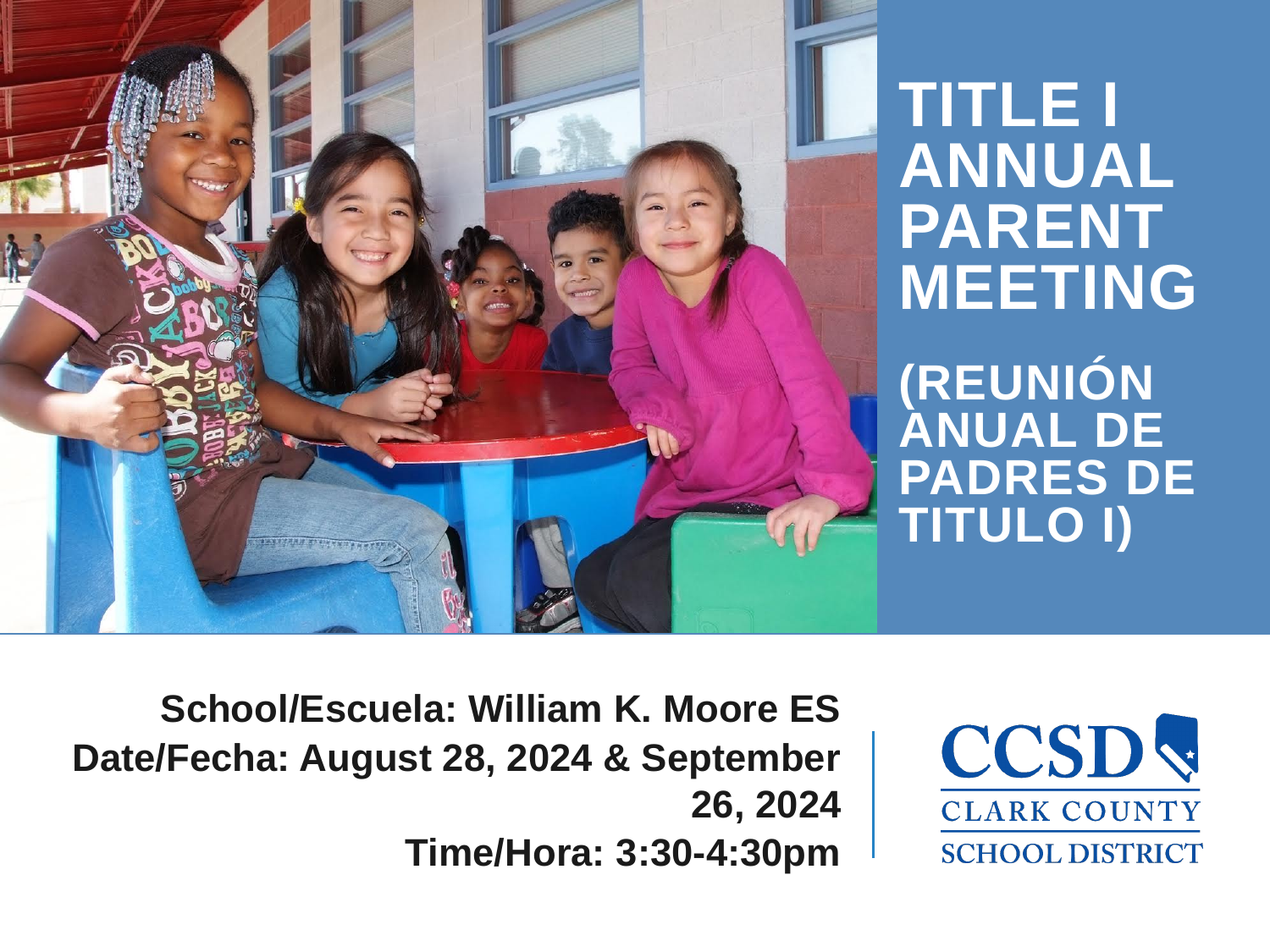

TITLE I Annual
Parent Meeting
(Reunión Anual de Padres de Titulo I)
 School/Escuela: William K. Moore ES
Date/Fecha: August 28, 2024 & September 26, 2024
Time/Hora: 3:30-4:30pm